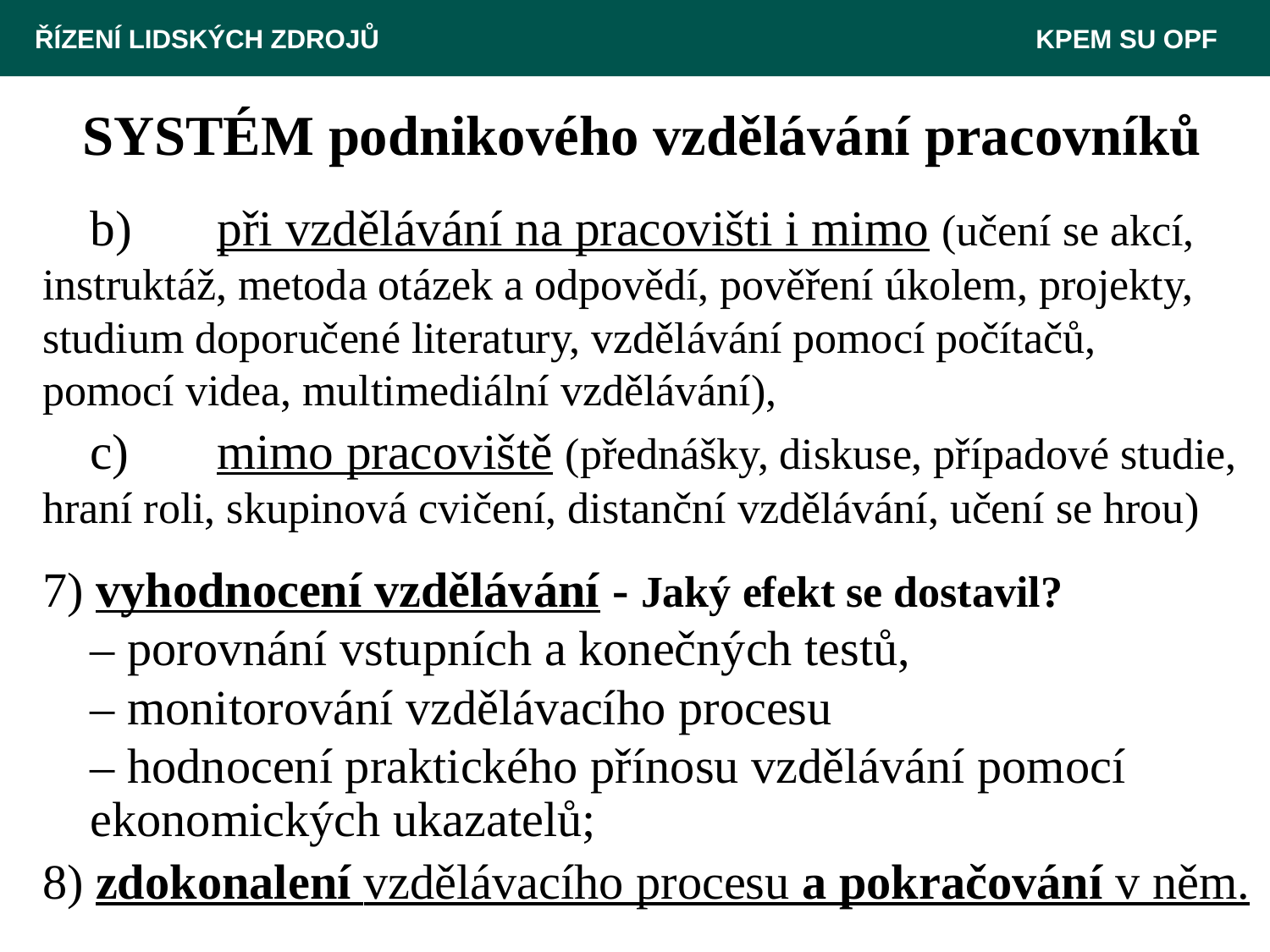

ŘÍZENÍ LIDSKÝCH ZDROJŮ 						 KPEM SU OPF
# SYSTÉM podnikového vzdělávání pracovníků
	b)	při vzdělávání na pracovišti i mimo (učení se akcí,
instruktáž, metoda otázek a odpovědí, pověření úkolem, projekty,
studium doporučené literatury, vzdělávání pomocí počítačů,
pomocí videa, multimediální vzdělávání),
	c)	mimo pracoviště (přednášky, diskuse, případové studie,
hraní roli, skupinová cvičení, distanční vzdělávání, učení se hrou)
7) vyhodnocení vzdělávání - Jaký efekt se dostavil?
	– porovnání vstupních a konečných testů,
	– monitorování vzdělávacího procesu
	– hodnocení praktického přínosu vzdělávání pomocí 	ekonomických ukazatelů;
8) zdokonalení vzdělávacího procesu a pokračování v něm.